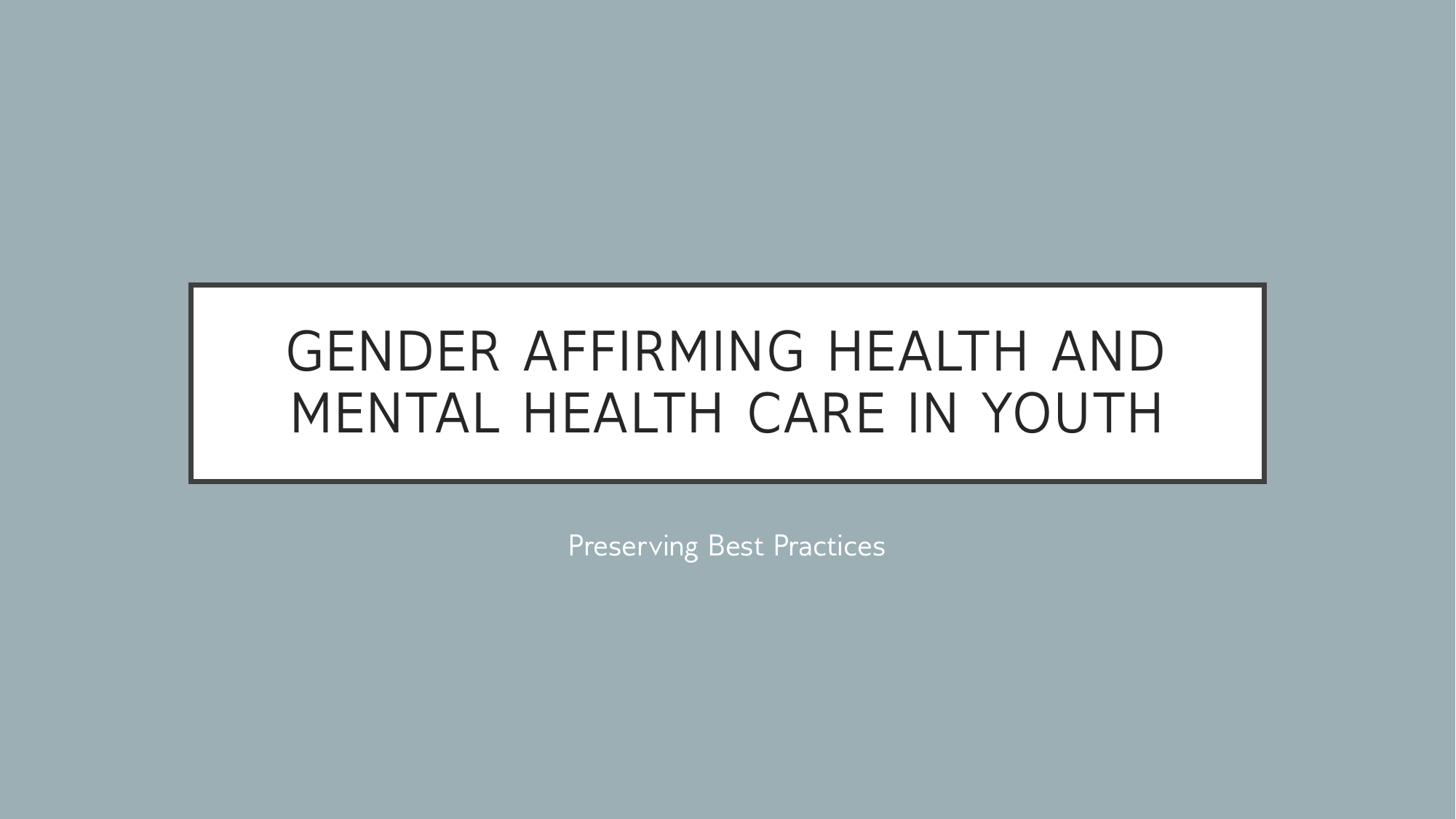

# Gender affirming Health and Mental health care in youth
Preserving Best Practices